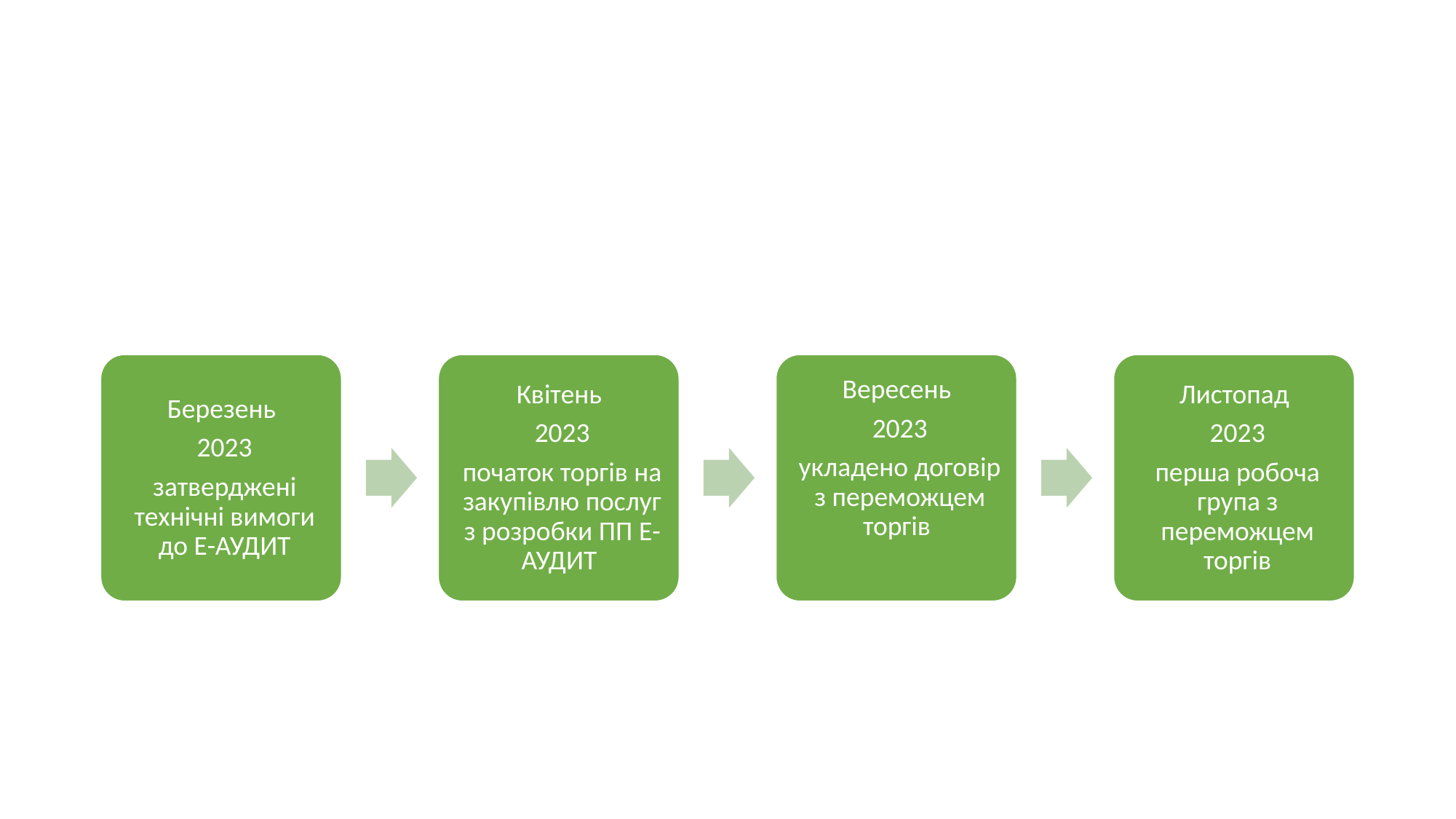

#
Березень
2023
затверджені технічні вимоги до Е-АУДИТ

Квітень
2023
початок торгів на закупівлю послуг з розробки ПП Е-АУДИТ

Вересень
2023
укладено договір з переможцем торгів

Листопад
2023
перша робоча група з переможцем торгів